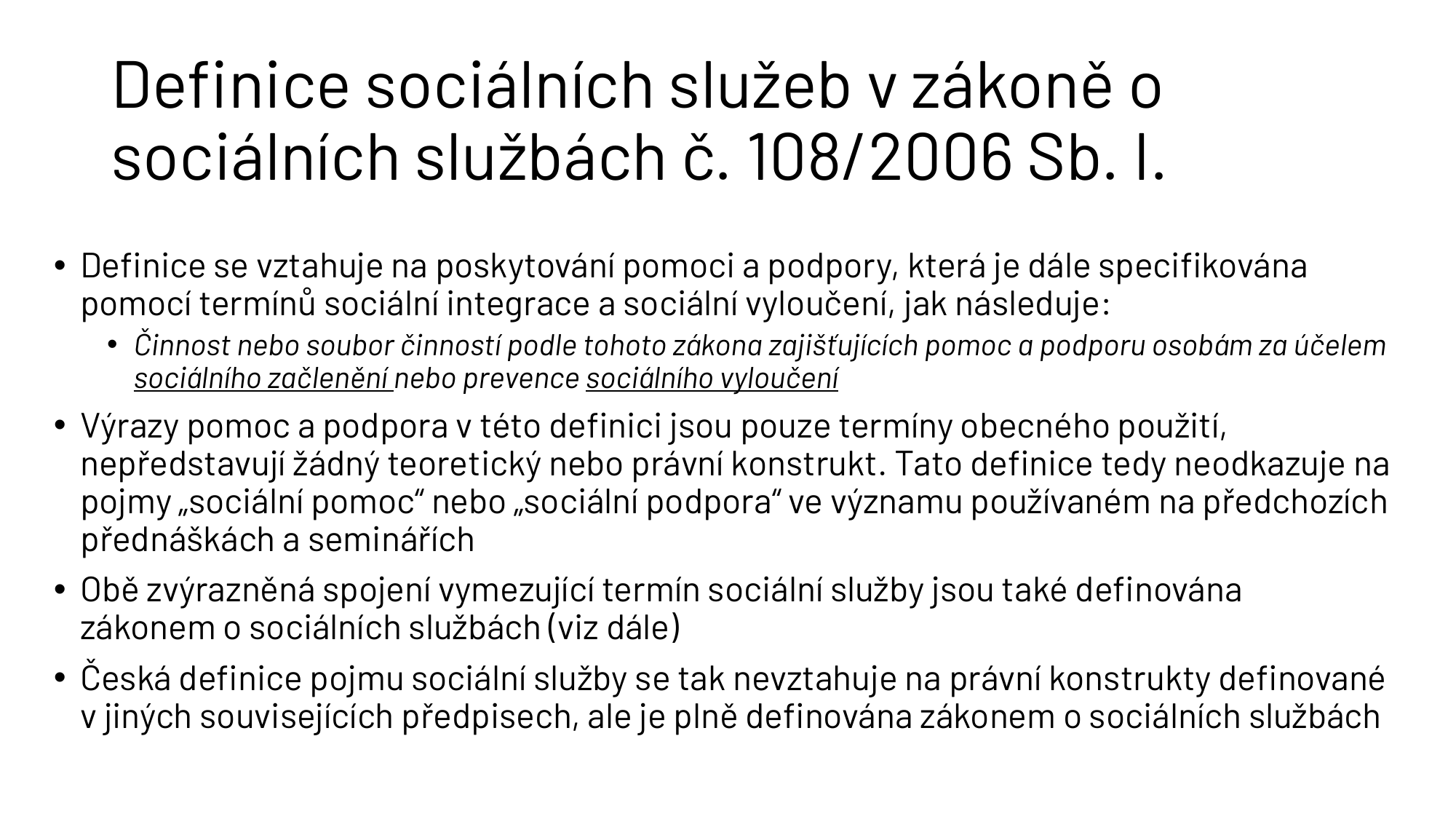

# Definice sociálních služeb v zákoně o sociálních službách č. 108/2006 Sb. I.
Definice se vztahuje na poskytování pomoci a podpory, která je dále specifikována pomocí termínů sociální integrace a sociální vyloučení, jak následuje:
Činnost nebo soubor činností podle tohoto zákona zajišťujících pomoc a podporu osobám za účelem sociálního začlenění nebo prevence sociálního vyloučení
Výrazy pomoc a podpora v této definici jsou pouze termíny obecného použití, nepředstavují žádný teoretický nebo právní konstrukt. Tato definice tedy neodkazuje na pojmy „sociální pomoc“ nebo „sociální podpora“ ve významu používaném na předchozích přednáškách a seminářích
Obě zvýrazněná spojení vymezující termín sociální služby jsou také definována
zákonem o sociálních službách (viz dále)
Česká definice pojmu sociální služby se tak nevztahuje na právní konstrukty definované v jiných souvisejících předpisech, ale je plně definována zákonem o sociálních službách